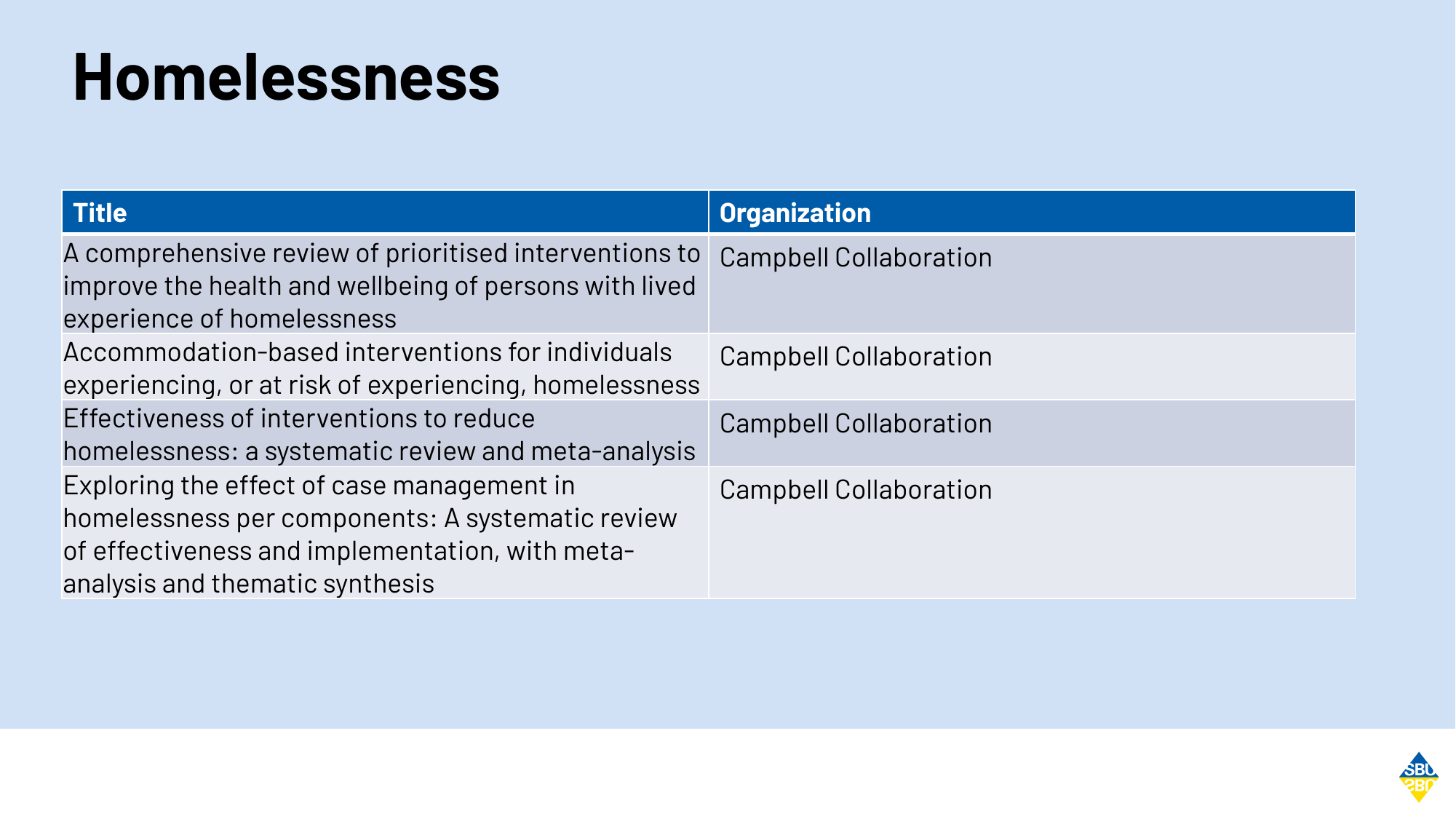

# Homelessness
| Title | Organization |
| --- | --- |
| A comprehensive review of prioritised interventions to improve the health and wellbeing of persons with lived experience of homelessness | Campbell Collaboration |
| Accommodation-based interventions for individuals experiencing, or at risk of experiencing, homelessness | Campbell Collaboration |
| Effectiveness of interventions to reduce homelessness: a systematic review and meta-analysis | Campbell Collaboration |
| Exploring the effect of case management in homelessness per components: A systematic review of effectiveness and implementation, with meta-analysis and thematic synthesis | Campbell Collaboration |